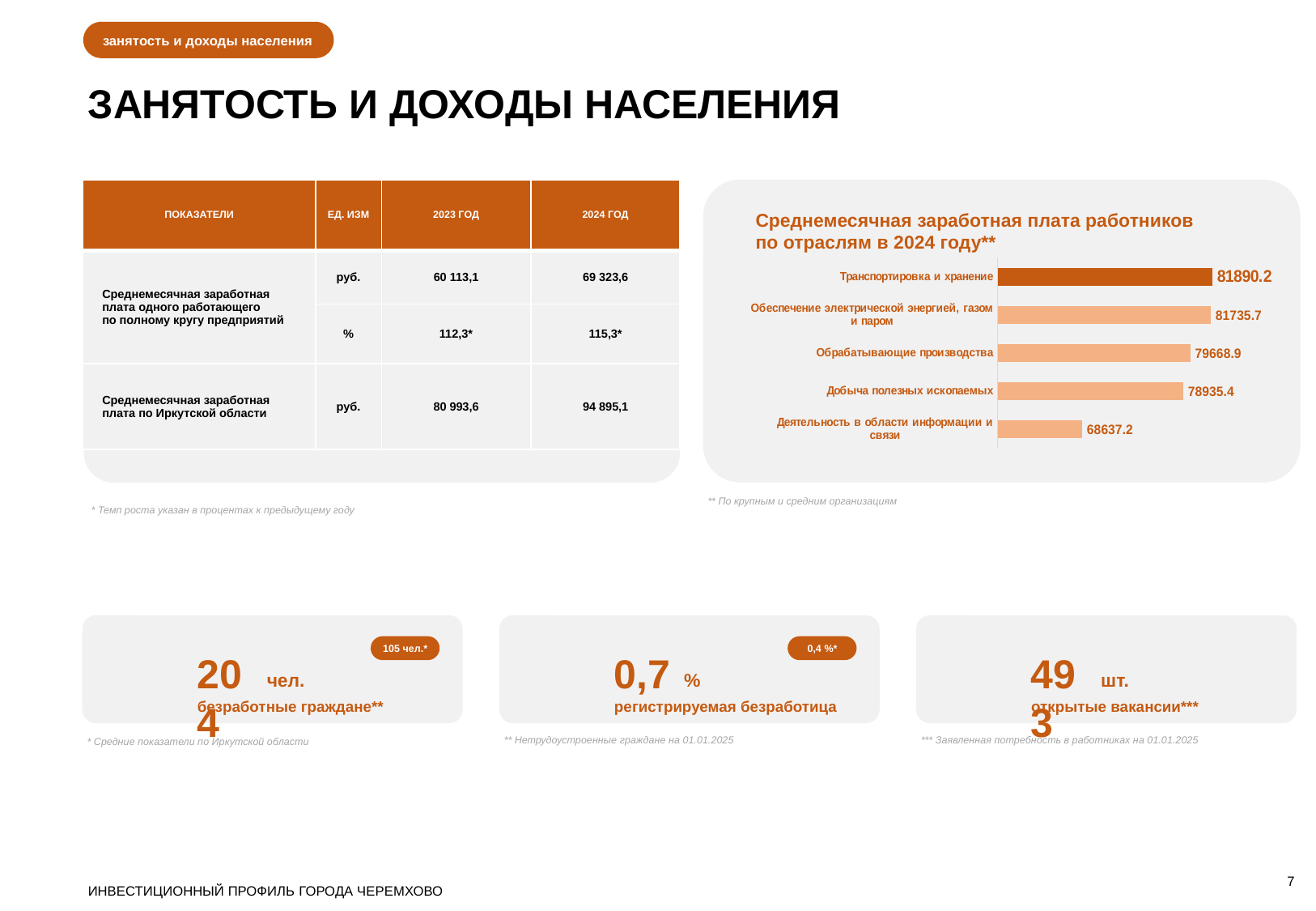

занятость и доходы населения
ЗАНЯТОСТЬ И ДОХОДЫ НАСЕЛЕНИЯ

| ПОКАЗАТЕЛИ | ЕД. ИЗМ | 2023 ГОД | 2024 ГОД |
| --- | --- | --- | --- |
| Среднемесячная заработная плата одного работающего по полному кругу предприятий | руб. | 60 113,1 | 69 323,6 |
|  | % | 112,3\* | 115,3\* |
| Среднемесячная заработная плата по Иркутской области | руб. | 80 993,6 | 94 895,1 |
Среднемесячная заработная плата работников
по отраслям в 2024 году**

### Chart

| Category | Ряд 1 |
|---|---|
| Деятельность в области информации и связи | 68637.2 |
| Добыча полезных ископаемых | 78935.4 |
| Обрабатывающие производства | 79668.9 |
| Обеспечение электрической энергией, газом и паром | 81735.7 |
| Транспортировка и хранение | 81890.2 |
** По крупным и средним организациям
* Темп роста указан в процентах к предыдущему году

105 чел.*
0,4 %*
204
0,7
493
чел.
%
шт.
безработные граждане**
регистрируемая безработица
открытые вакансии***
** Нетрудоустроенные граждане на 01.01.2025
*** Заявленная потребность в работниках на 01.01.2025
* Средние показатели по Иркутской области
ИНВЕСТИЦИОННЫЙ ПРОФИЛЬ ГОРОДА ЧЕРЕМХОВО
7